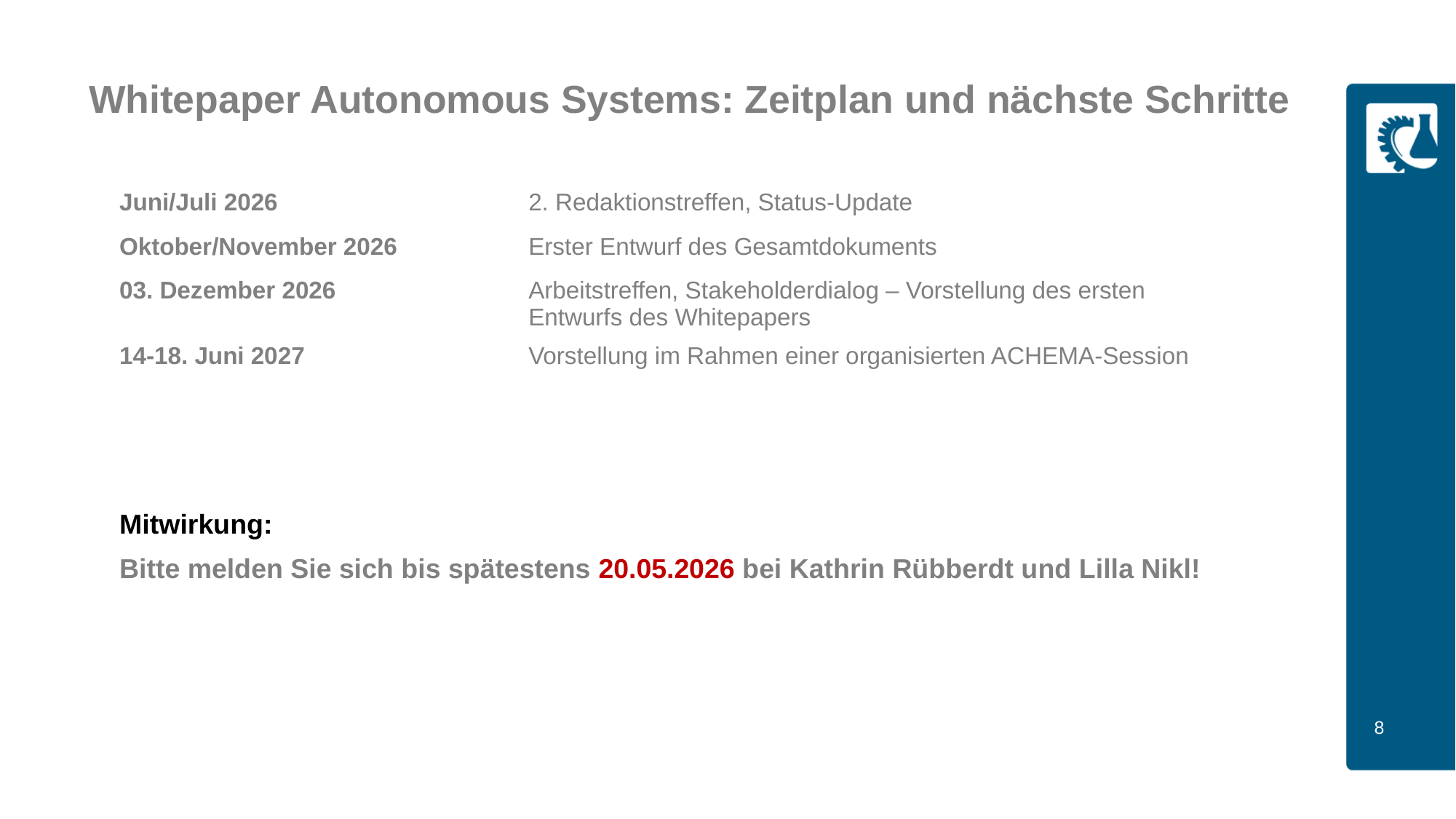

# Whitepaper Autonomous Systems: Zeitplan und nächste Schritte
| Juni/Juli 2026 | 2. Redaktionstreffen, Status-Update |
| --- | --- |
| Oktober/November 2026 | Erster Entwurf des Gesamtdokuments |
| 03. Dezember 2026 | Arbeitstreffen, Stakeholderdialog – Vorstellung des ersten Entwurfs des Whitepapers |
| 14-18. Juni 2027 | Vorstellung im Rahmen einer organisierten ACHEMA-Session |

Mitwirkung:
Bitte melden Sie sich bis spätestens 20.05.2026 bei Kathrin Rübberdt und Lilla Nikl!